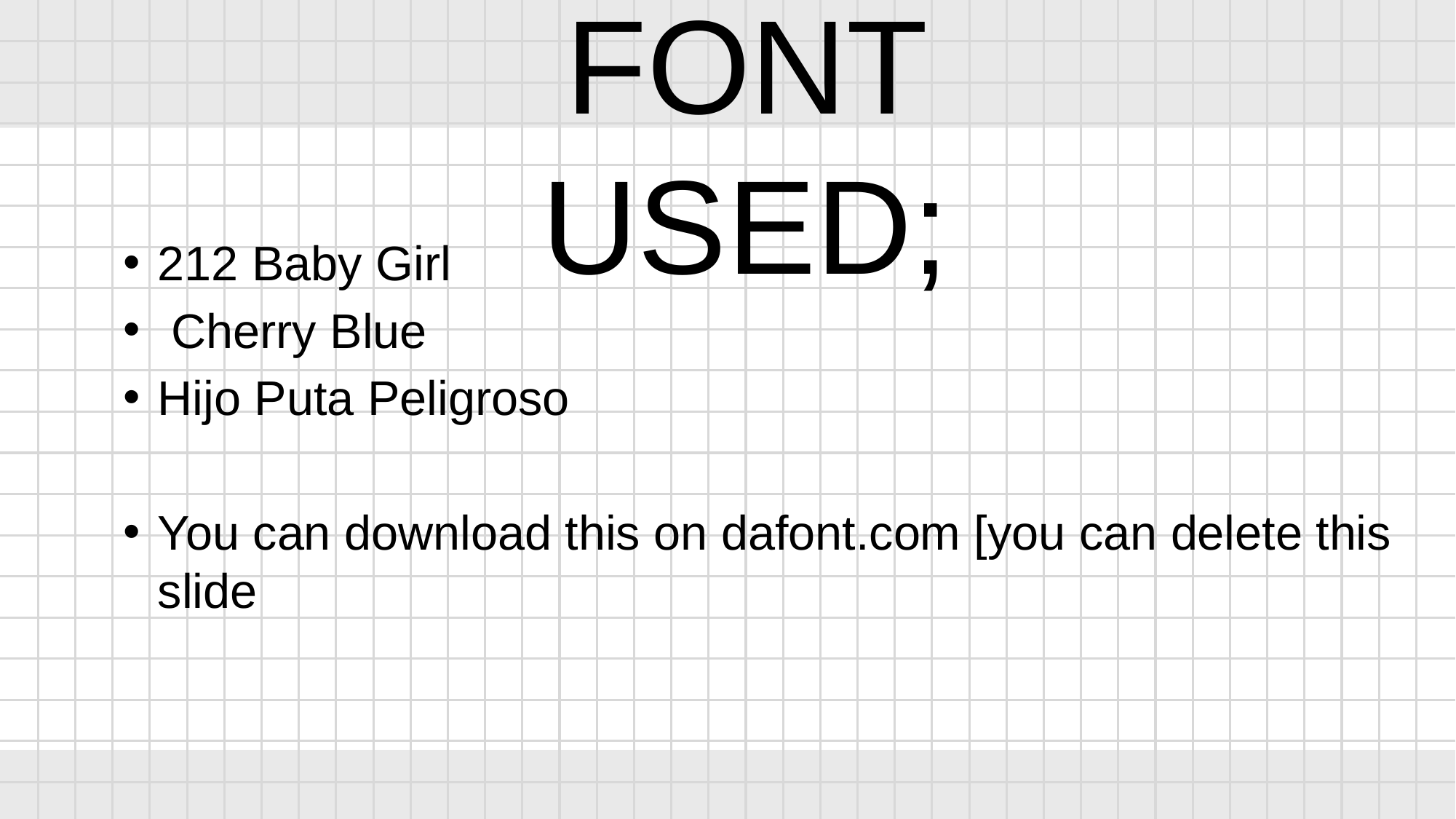

FONT USED;

212 Baby Girl
 Cherry Blue
Hijo Puta Peligroso

You can download this on dafont.com [you can delete this slide